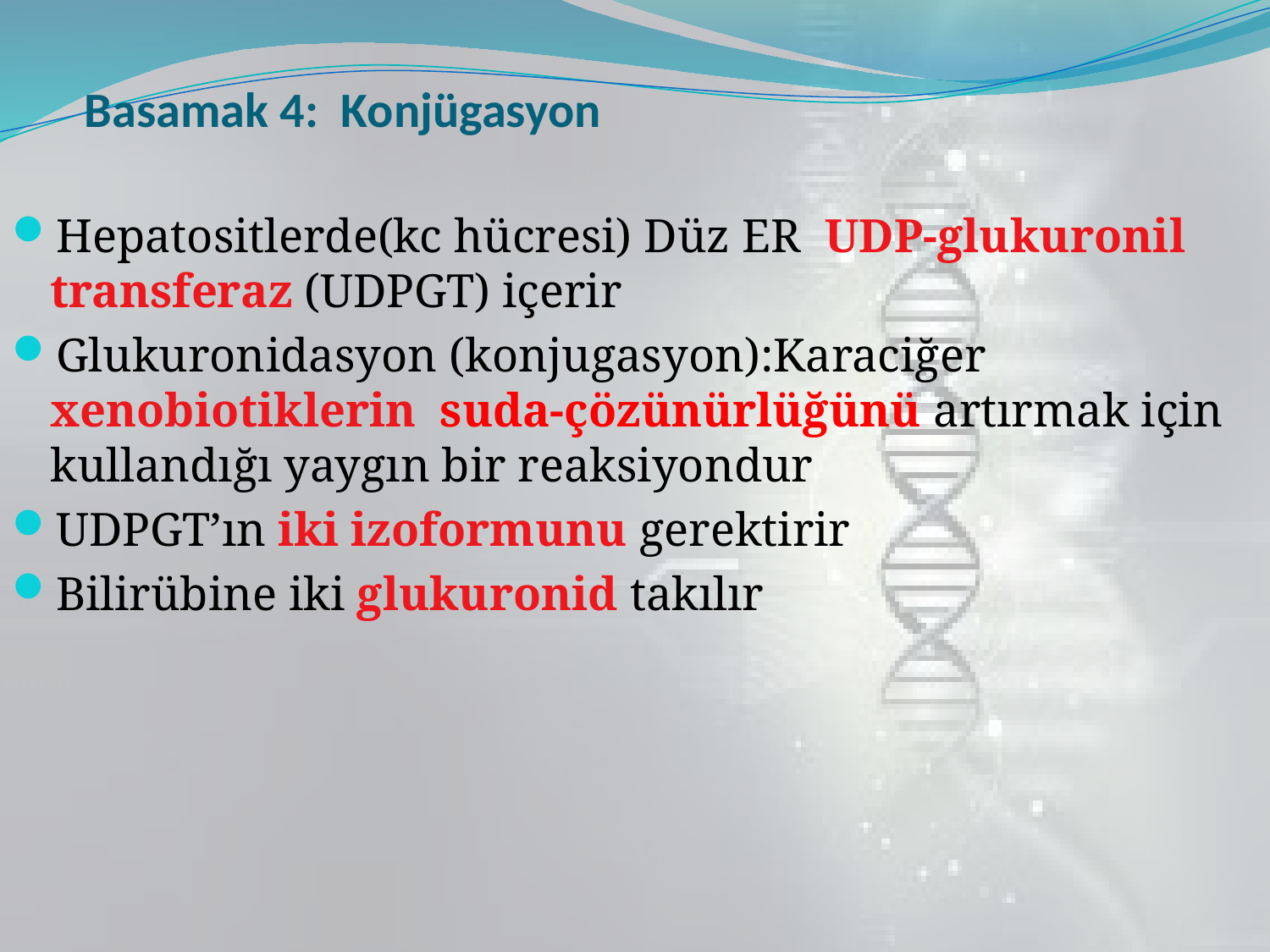

# Basamak 4:  Konjügasyon
Hepatositlerde(kc hücresi) Düz ER  UDP-glukuronil transferaz (UDPGT) içerir
Glukuronidasyon (konjugasyon):Karaciğer xenobiotiklerin  suda-çözünürlüğünü artırmak için kullandığı yaygın bir reaksiyondur
UDPGT’ın iki izoformunu gerektirir
Bilirübine iki glukuronid takılır